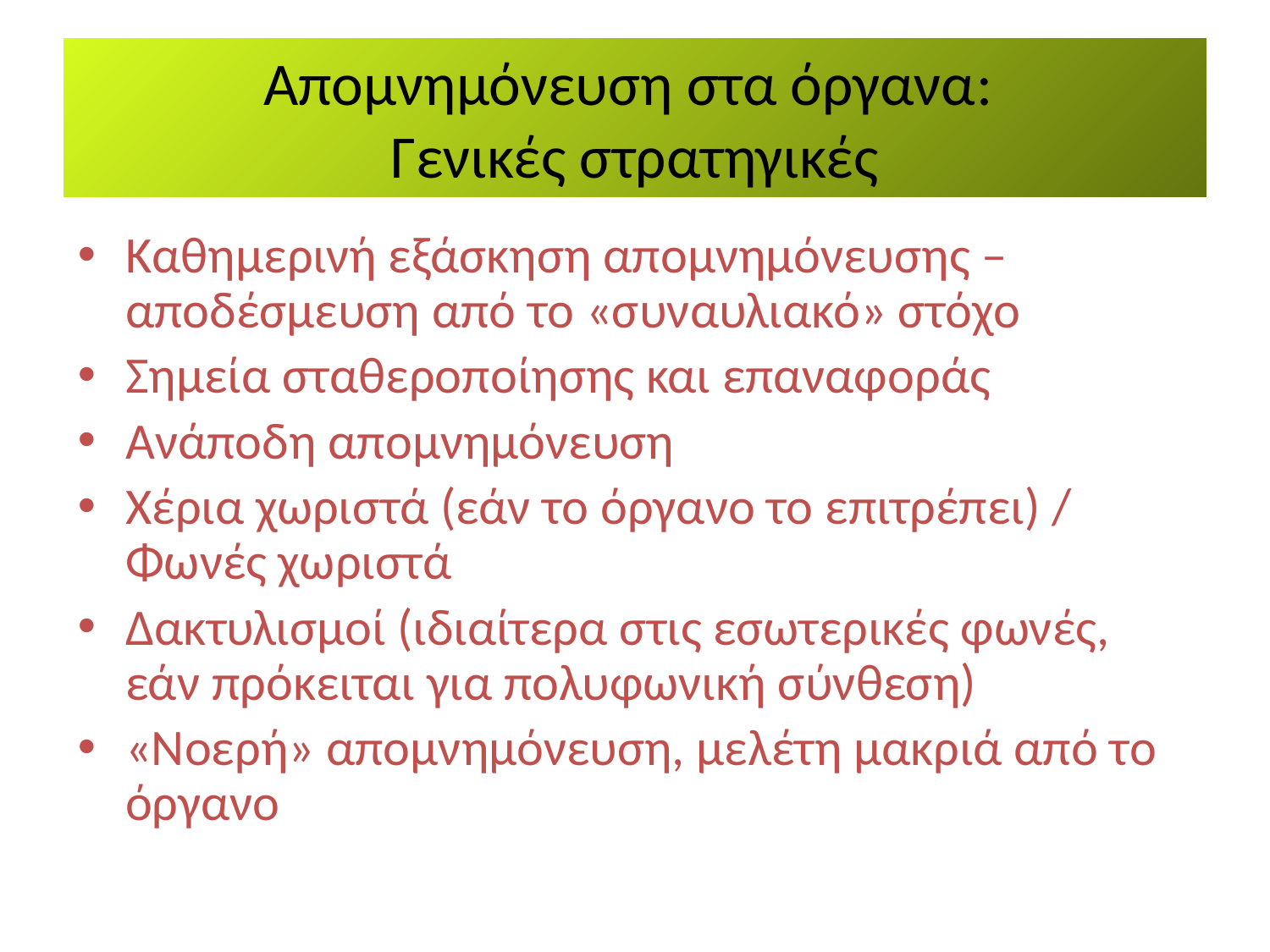

# Απομνημόνευση στα όργανα: Γενικές στρατηγικές

Καθημερινή εξάσκηση απομνημόνευσης – αποδέσμευση από το «συναυλιακό» στόχο
Σημεία σταθεροποίησης και επαναφοράς
Ανάποδη απομνημόνευση
Χέρια χωριστά (εάν το όργανο το επιτρέπει) / Φωνές χωριστά
Δακτυλισμοί (ιδιαίτερα στις εσωτερικές φωνές, εάν πρόκειται για πολυφωνική σύνθεση)
«Νοερή» απομνημόνευση, μελέτη μακριά από το όργανο